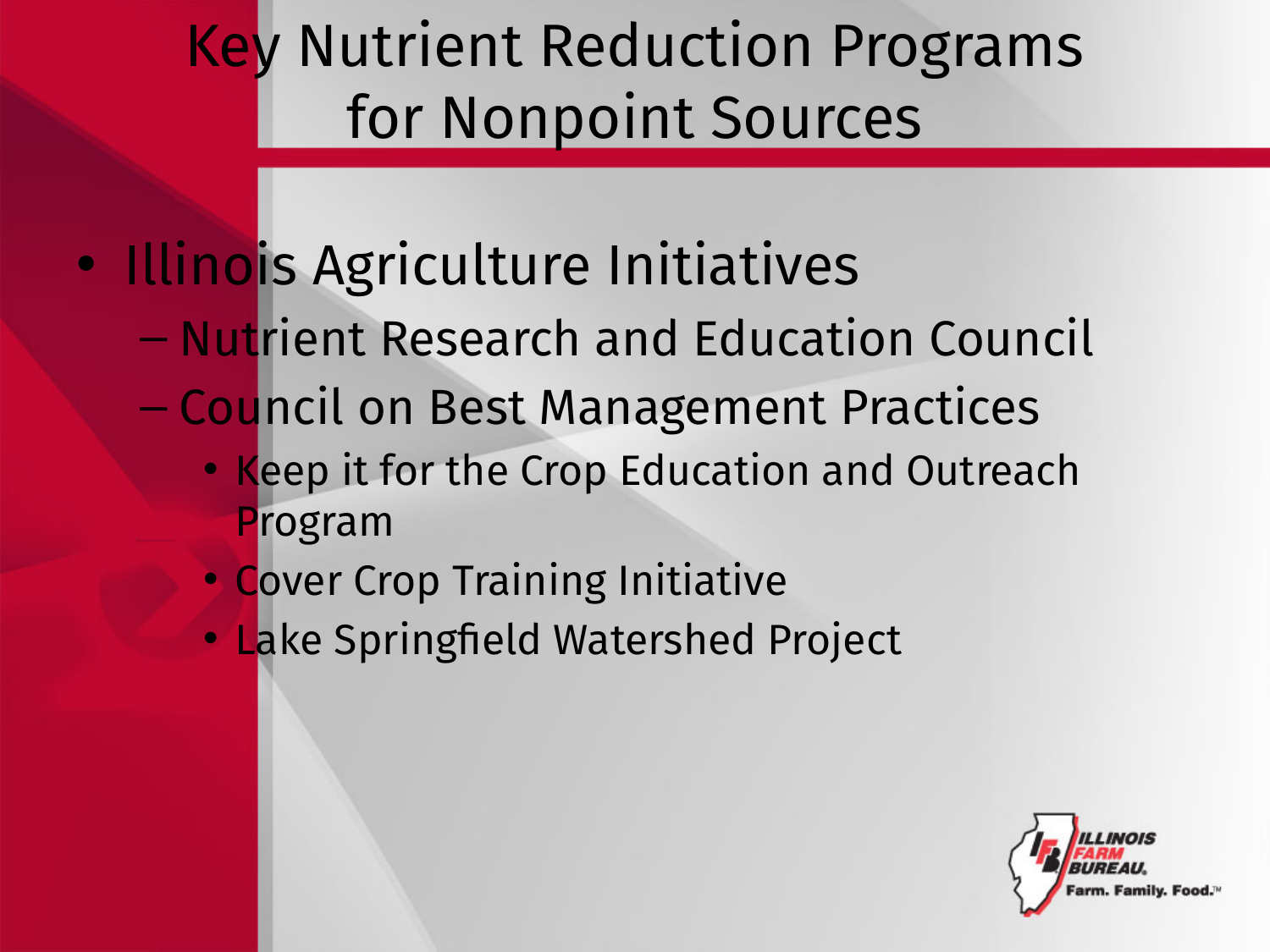

# Key Nutrient Reduction Programs for Nonpoint Sources
Illinois Agriculture Initiatives
Nutrient Research and Education Council
Council on Best Management Practices
Keep it for the Crop Education and Outreach Program
Cover Crop Training Initiative
Lake Springfield Watershed Project